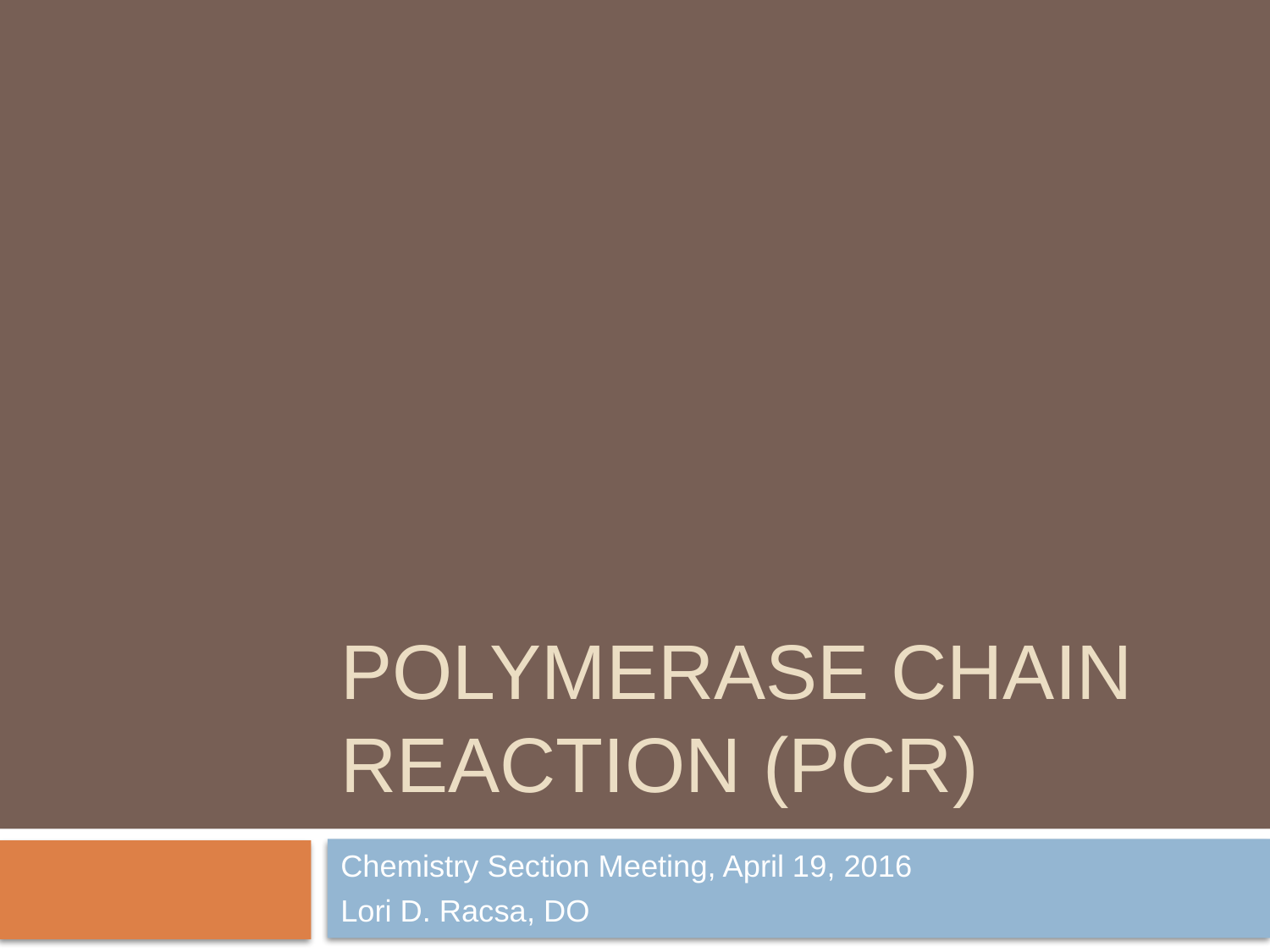

# Polymerase chain reaction (PCR)
Chemistry Section Meeting, April 19, 2016
Lori D. Racsa, DO